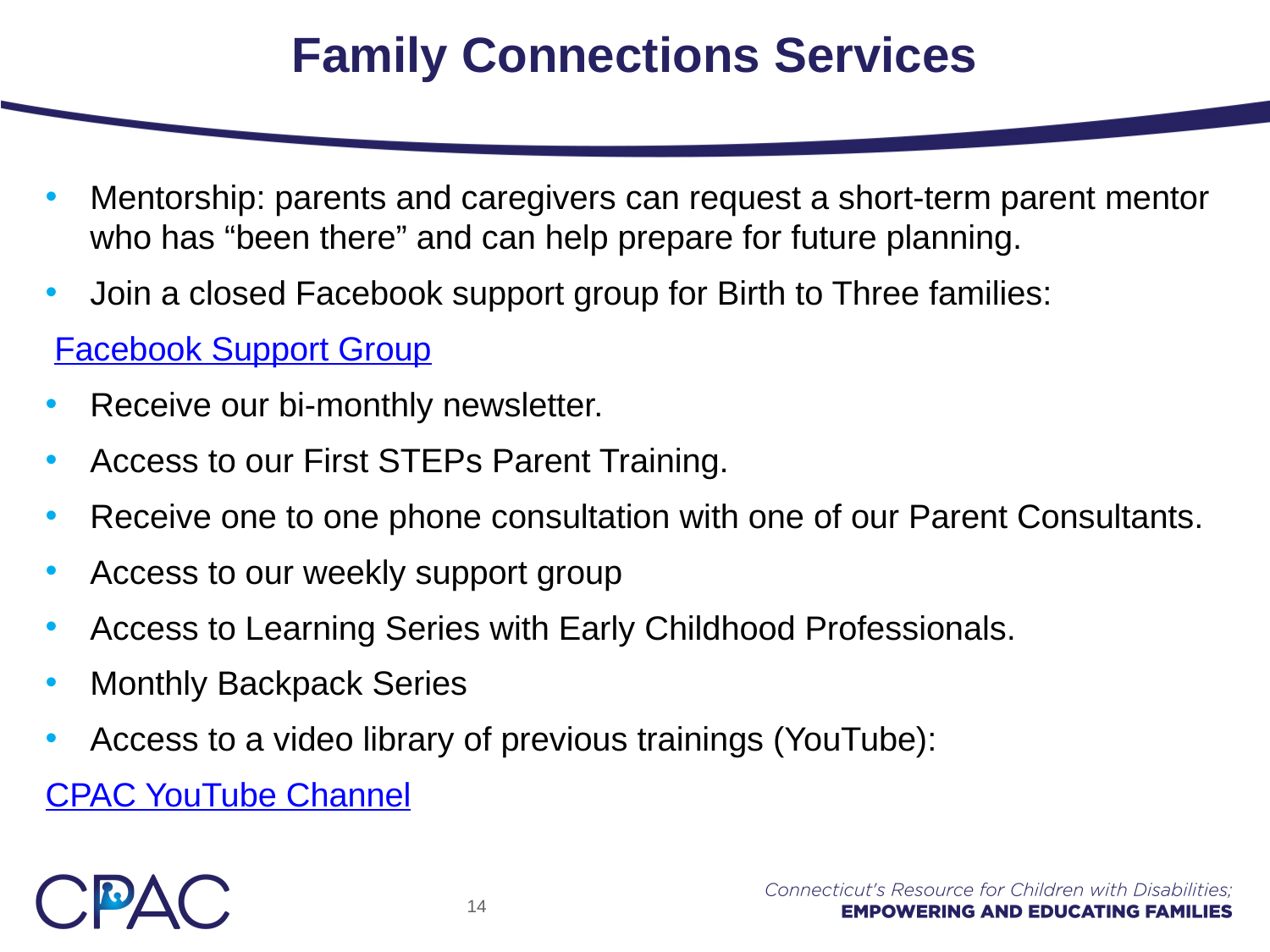

# Family Connections Services
Mentorship: parents and caregivers can request a short-term parent mentor who has “been there” and can help prepare for future planning.
Join a closed Facebook support group for Birth to Three families:
 Facebook Support Group
Receive our bi-monthly newsletter.
Access to our First STEPs Parent Training.
Receive one to one phone consultation with one of our Parent Consultants.
Access to our weekly support group
Access to Learning Series with Early Childhood Professionals.
Monthly Backpack Series
Access to a video library of previous trainings (YouTube):
CPAC YouTube Channel